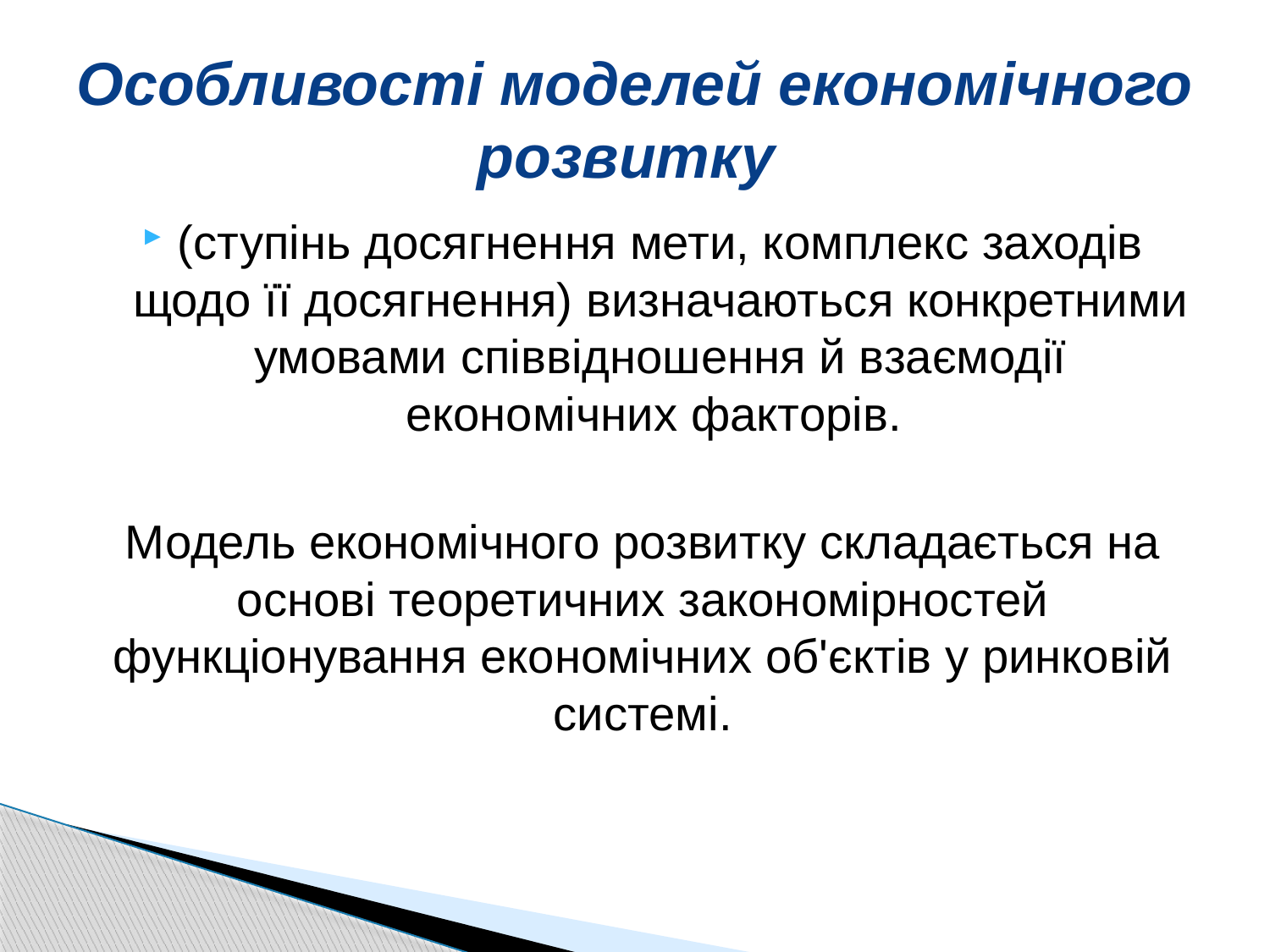

# Особливос­ті моделей економічного розвитку
(ступінь досягнення мети, ком­плекс заходів щодо її досягнення) визначаються конкретними умовами співвідношення й взаємодії економічних факторів.

Модель економічного розвитку складається на основі теоретичних закономір­ностей функціонування економічних об'єктів у ринковій системі.